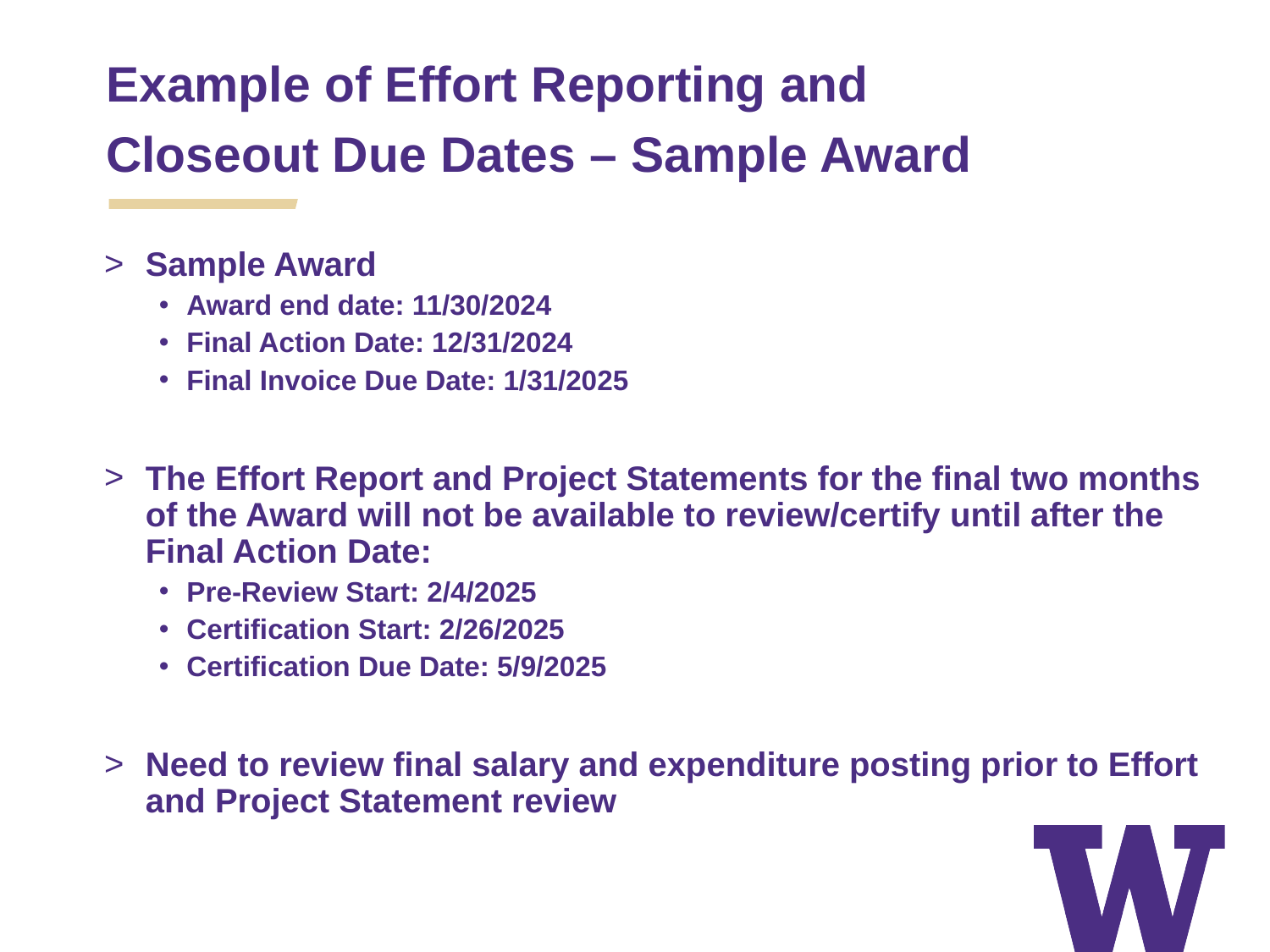

Example of Effort Reporting and
Closeout Due Dates – Sample Award
Sample Award
Award end date: 11/30/2024
Final Action Date: 12/31/2024
Final Invoice Due Date: 1/31/2025

The Effort Report and Project Statements for the final two months of the Award will not be available to review/certify until after the Final Action Date:
Pre-Review Start: 2/4/2025
Certification Start: 2/26/2025
Certification Due Date: 5/9/2025

Need to review final salary and expenditure posting prior to Effort and Project Statement review